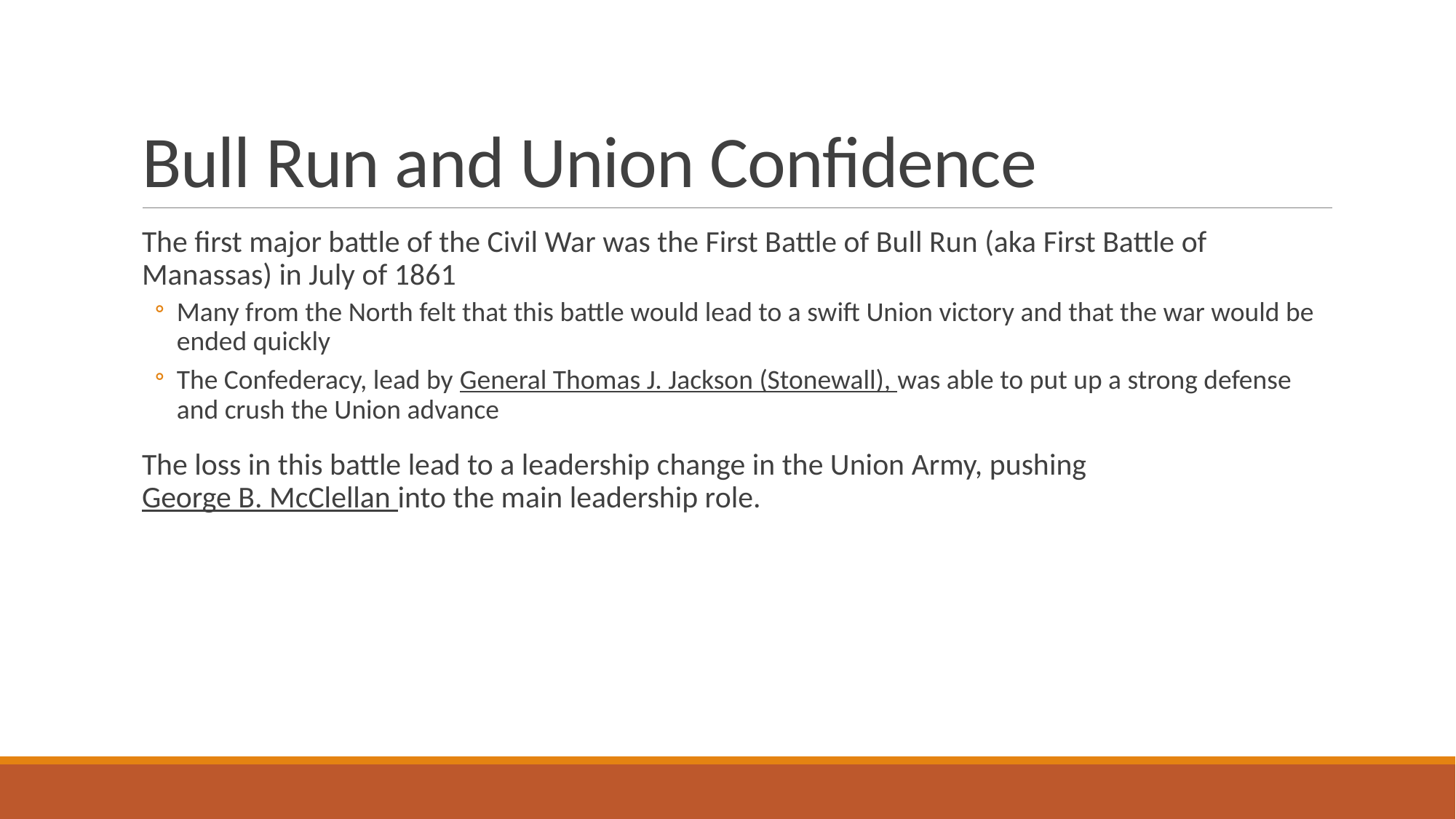

# Bull Run and Union Confidence
The first major battle of the Civil War was the First Battle of Bull Run (aka First Battle of Manassas) in July of 1861
Many from the North felt that this battle would lead to a swift Union victory and that the war would be ended quickly
The Confederacy, lead by General Thomas J. Jackson (Stonewall), was able to put up a strong defense and crush the Union advance
The loss in this battle lead to a leadership change in the Union Army, pushing George B. McClellan into the main leadership role.